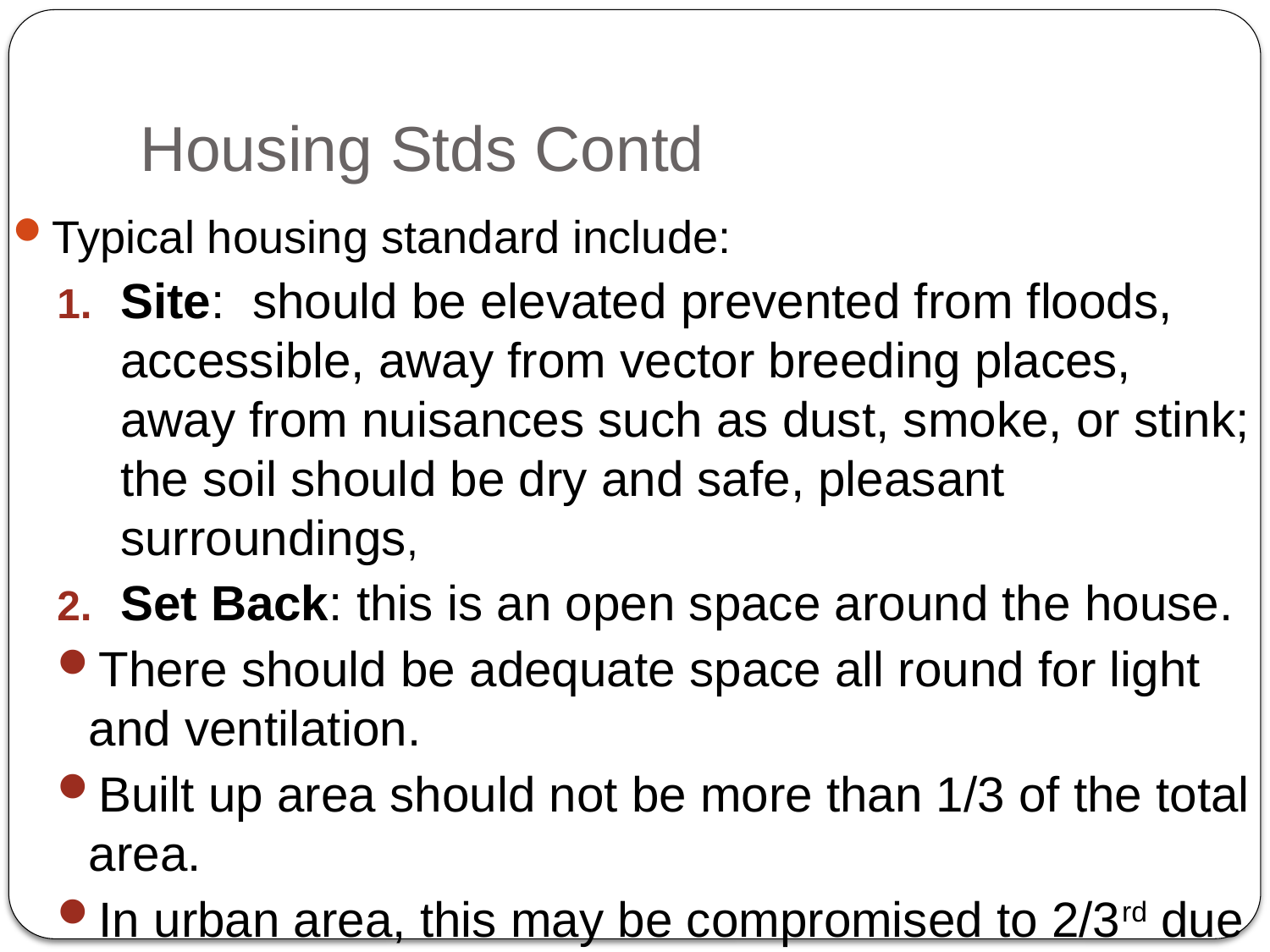

# Housing Stds Contd
Typical housing standard include:
Site:  should be elevated prevented from floods, accessible, away from vector breeding places, away from nuisances such as dust, smoke, or stink; the soil should be dry and safe, pleasant surroundings,
Set Back: this is an open space around the house.
There should be adequate space all round for light and ventilation.
Built up area should not be more than 1/3 of the total area.
In urban area, this may be compromised to 2/3rd due to cost of land

.